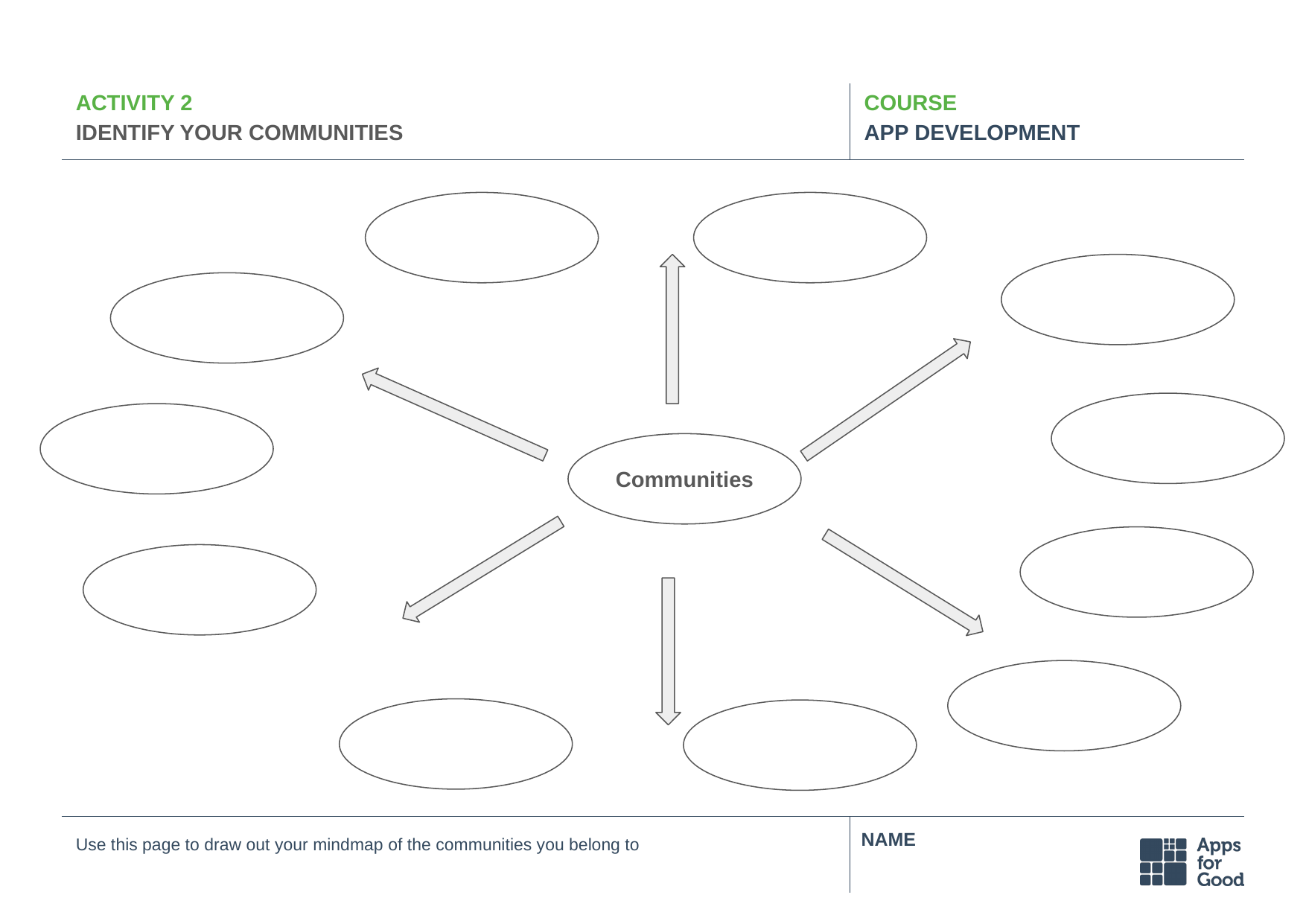

# ACTIVITY 2
IDENTIFY YOUR COMMUNITIES
COURSE
APP DEVELOPMENT

Communities

Use this page to draw out your mindmap of the communities you belong to